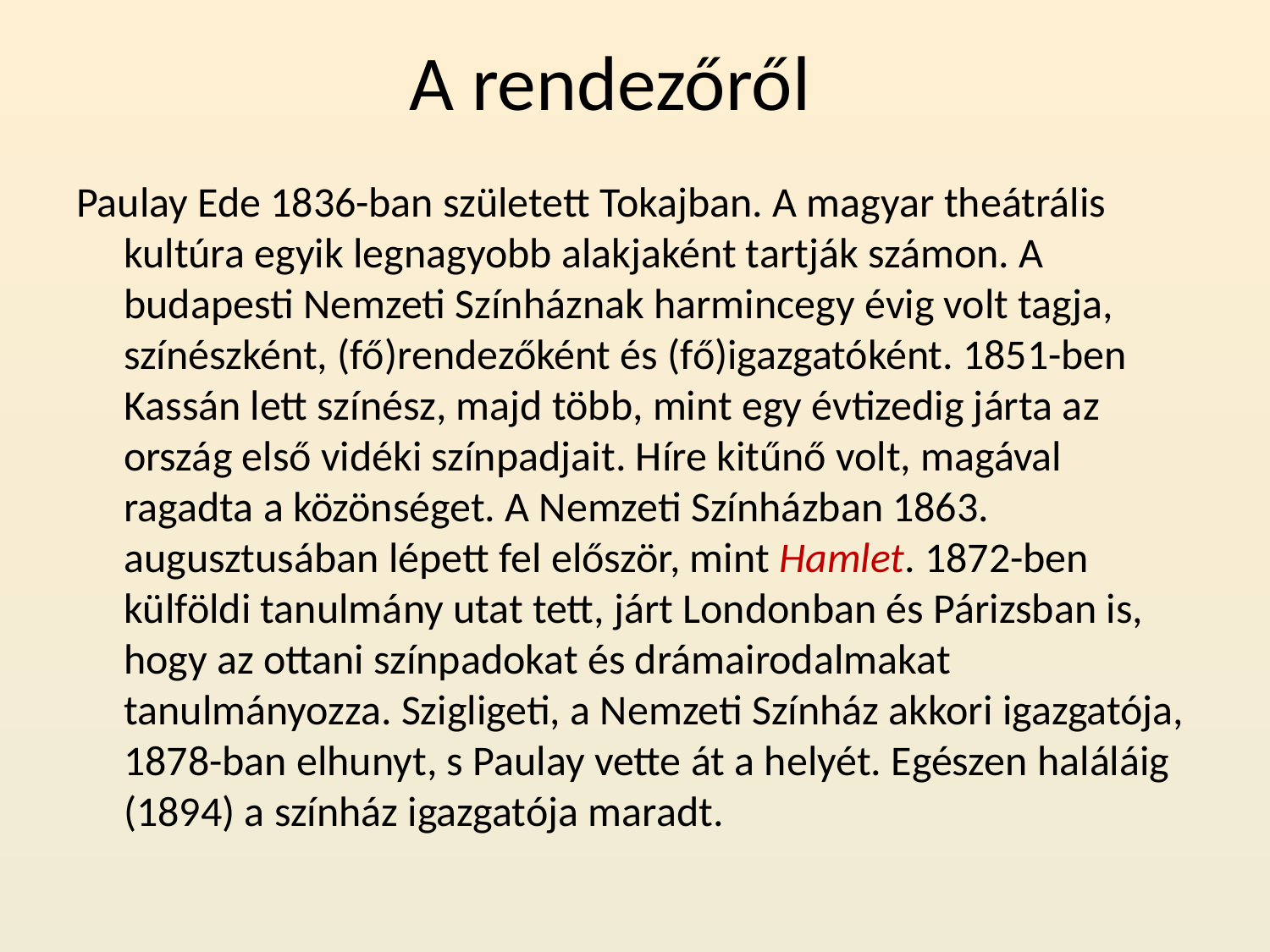

# A rendezőről
Paulay Ede 1836-ban született Tokajban. A magyar theátrális kultúra egyik legnagyobb alakjaként tartják számon. A budapesti Nemzeti Színháznak harmincegy évig volt tagja, színészként, (fő)rendezőként és (fő)igazgatóként. 1851-ben Kassán lett színész, majd több, mint egy évtizedig járta az ország első vidéki színpadjait. Híre kitűnő volt, magával ragadta a közönséget. A Nemzeti Színházban 1863. augusztusában lépett fel először, mint Hamlet. 1872-ben külföldi tanulmány utat tett, járt Londonban és Párizsban is, hogy az ottani színpadokat és drámairodalmakat tanulmányozza. Szigligeti, a Nemzeti Színház akkori igazgatója, 1878-ban elhunyt, s Paulay vette át a helyét. Egészen haláláig (1894) a színház igazgatója maradt.